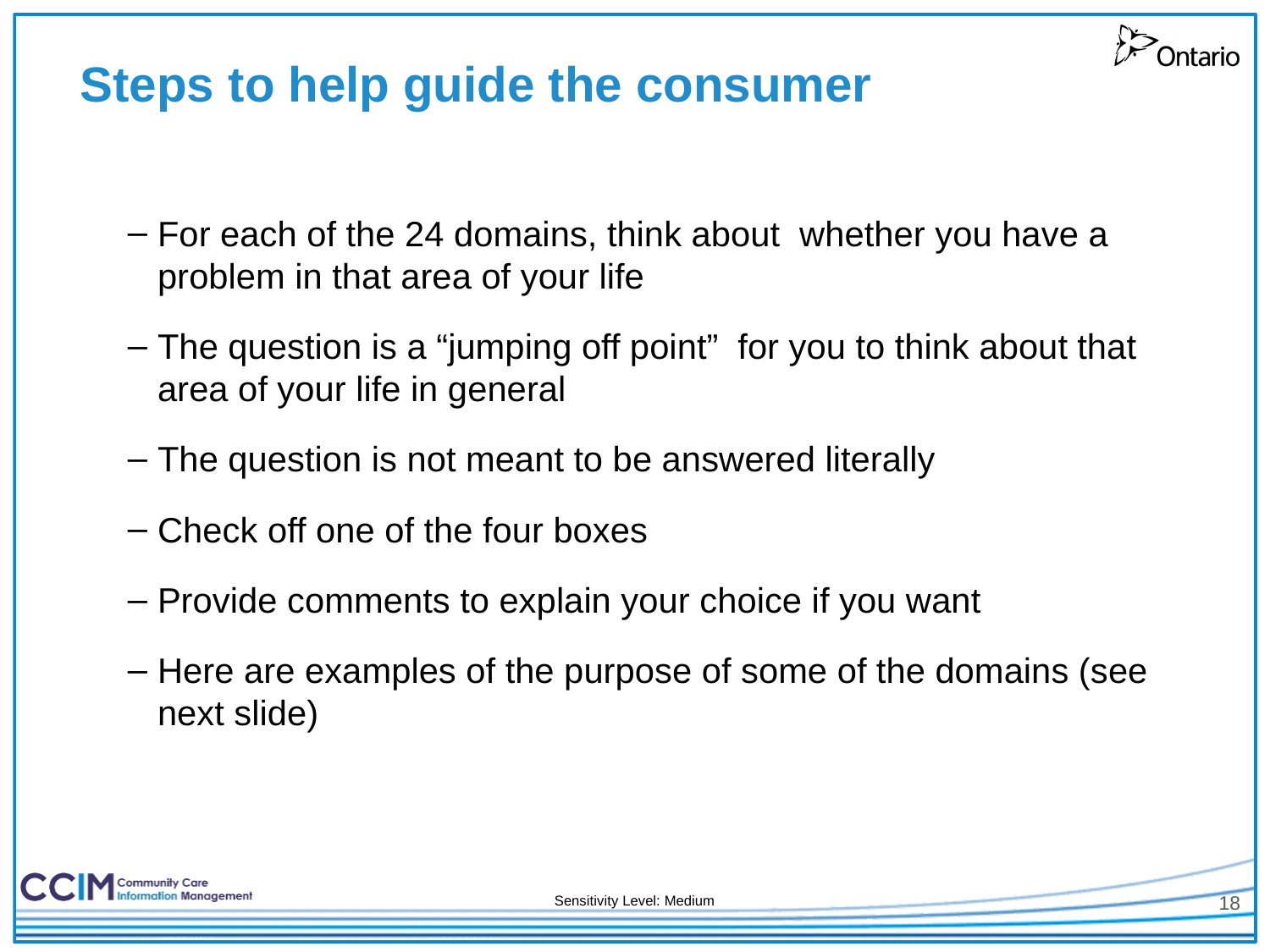

# Steps to help guide the consumer
For each of the 24 domains, think about  whether you have a problem in that area of your life
The question is a “jumping off point”  for you to think about that area of your life in general
The question is not meant to be answered literally
Check off one of the four boxes
Provide comments to explain your choice if you want
Here are examples of the purpose of some of the domains (see next slide)

18